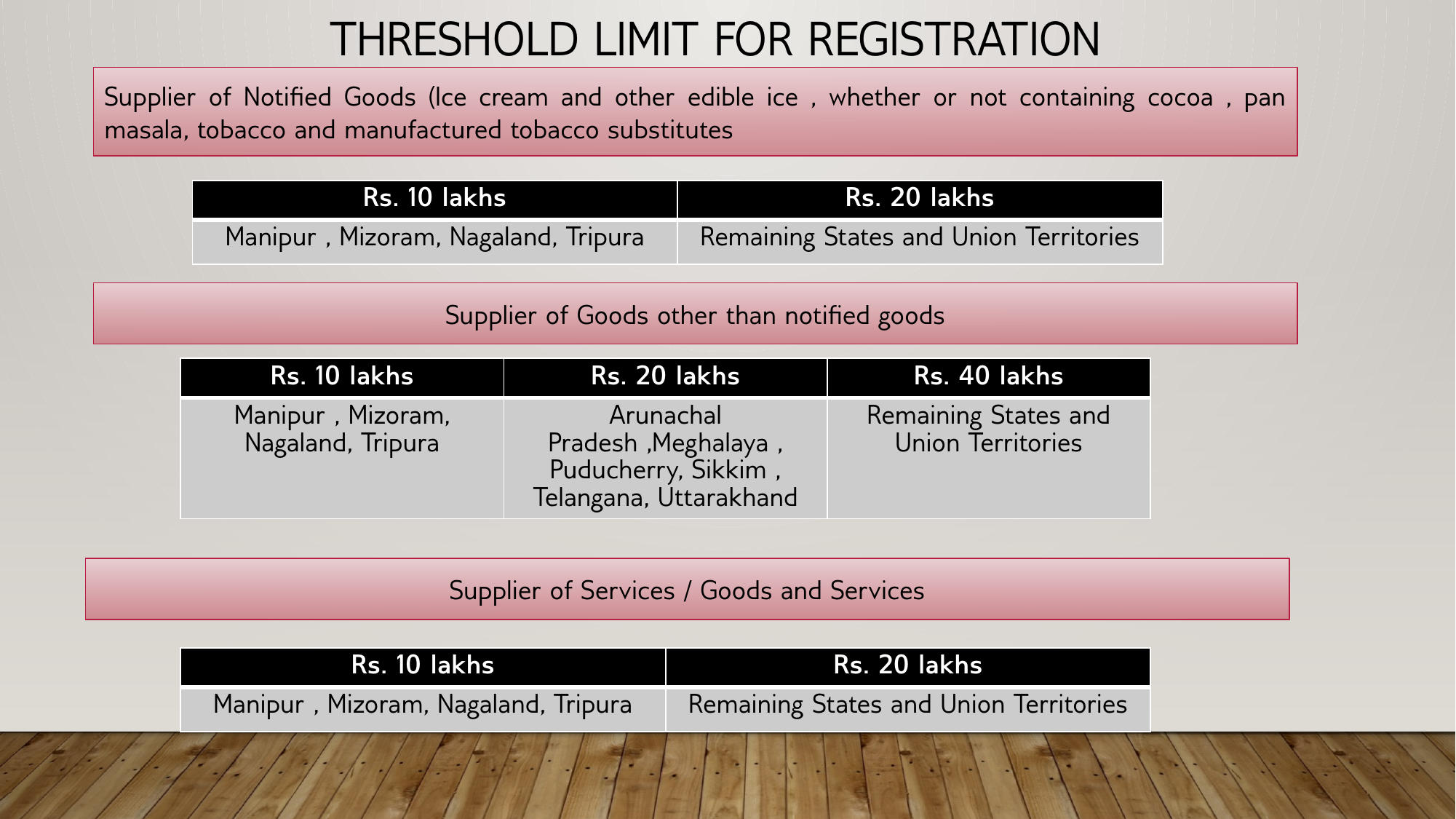

Threshold limit for registration
Supplier of Notified Goods (Ice cream and other edible ice , whether or not containing cocoa , pan masala, tobacco and manufactured tobacco substitutes
| Rs. 10 lakhs | Rs. 20 lakhs |
| --- | --- |
| Manipur , Mizoram, Nagaland, Tripura | Remaining States and Union Territories |
Supplier of Goods other than notified goods
| Rs. 10 lakhs | Rs. 20 lakhs | Rs. 40 lakhs |
| --- | --- | --- |
| Manipur , Mizoram, Nagaland, Tripura | Arunachal Pradesh ,Meghalaya , Puducherry, Sikkim , Telangana, Uttarakhand | Remaining States and Union Territories |
Supplier of Services / Goods and Services
| Rs. 10 lakhs | Rs. 20 lakhs |
| --- | --- |
| Manipur , Mizoram, Nagaland, Tripura | Remaining States and Union Territories |